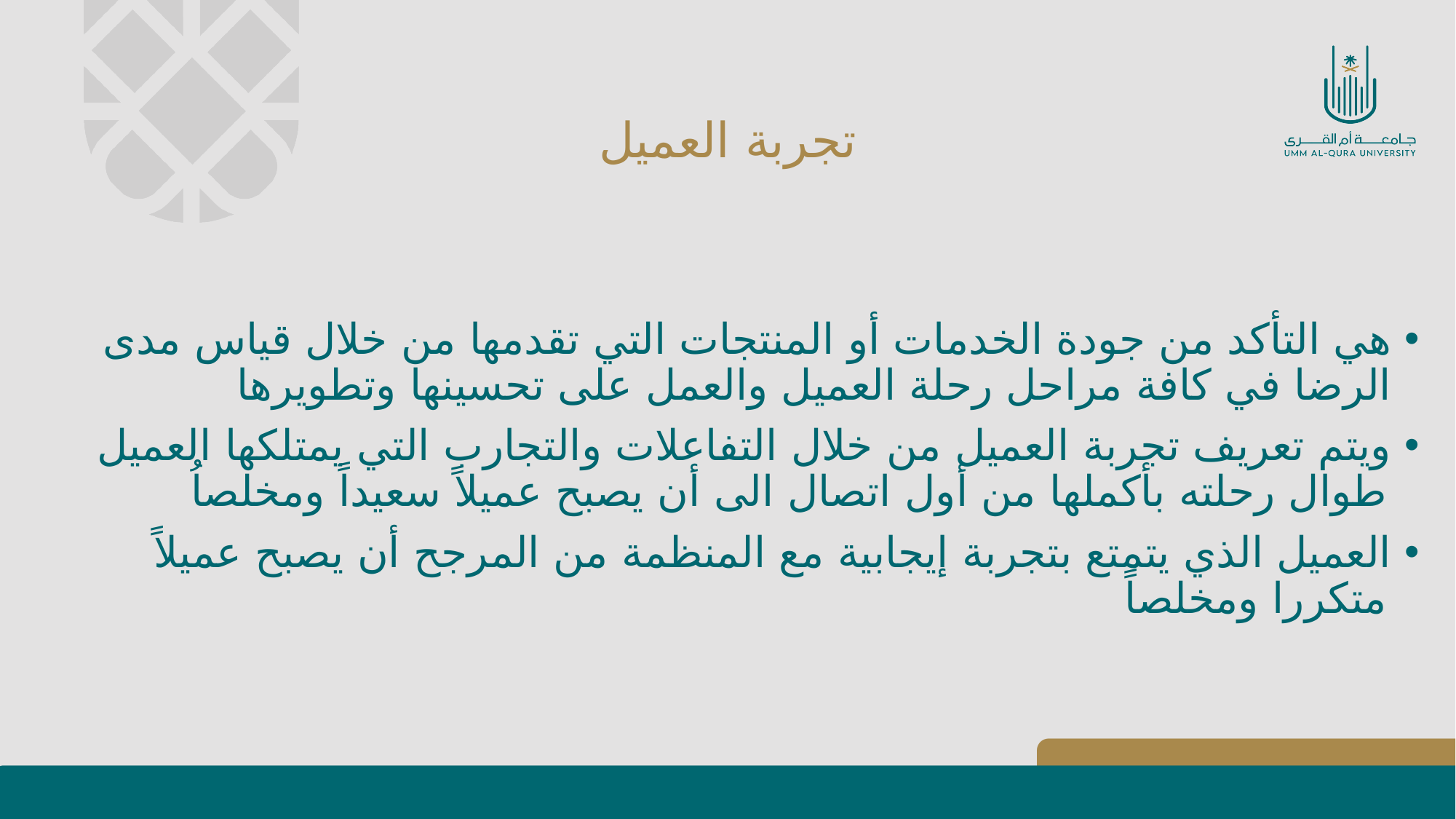

# تجربة العميل
هي التأكد من جودة الخدمات أو المنتجات التي تقدمها من خلال قياس مدى الرضا في كافة مراحل رحلة العميل والعمل على تحسينها وتطويرها
ويتم تعريف تجربة العميل من خلال التفاعلات والتجارب التي يمتلكها العميل طوال رحلته بأكملها من أول اتصال الى أن يصبح عميلاً سعيداً ومخلصاُ
العميل الذي يتمتع بتجربة إيجابية مع المنظمة من المرجح أن يصبح عميلاً متكررا ومخلصاً